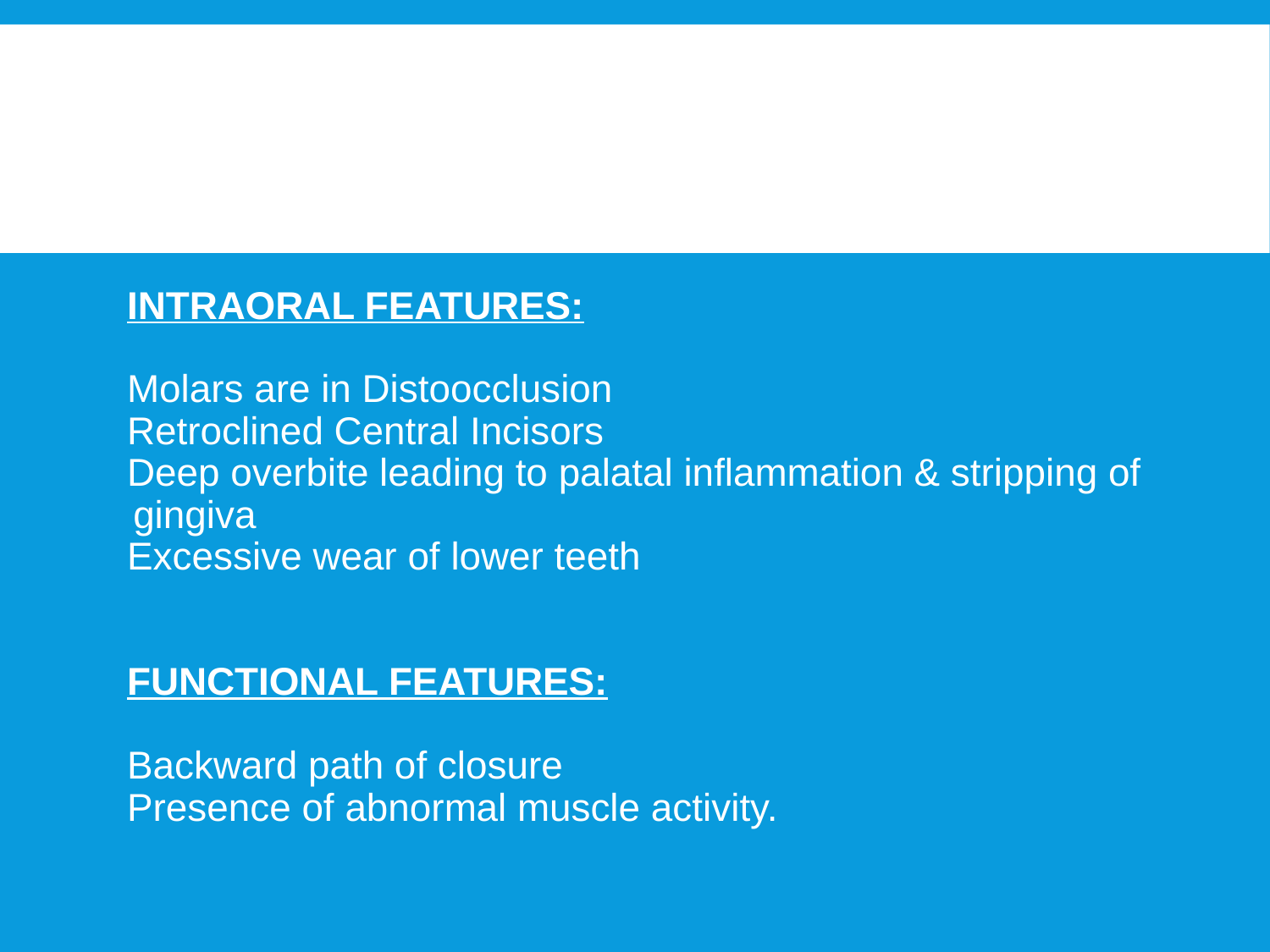

#
INTRAORAL FEATURES:

Molars are in Distoocclusion
Retroclined Central Incisors
Deep overbite leading to palatal inflammation & stripping of gingiva
Excessive wear of lower teeth

FUNCTIONAL FEATURES:

Backward path of closure
Presence of abnormal muscle activity.